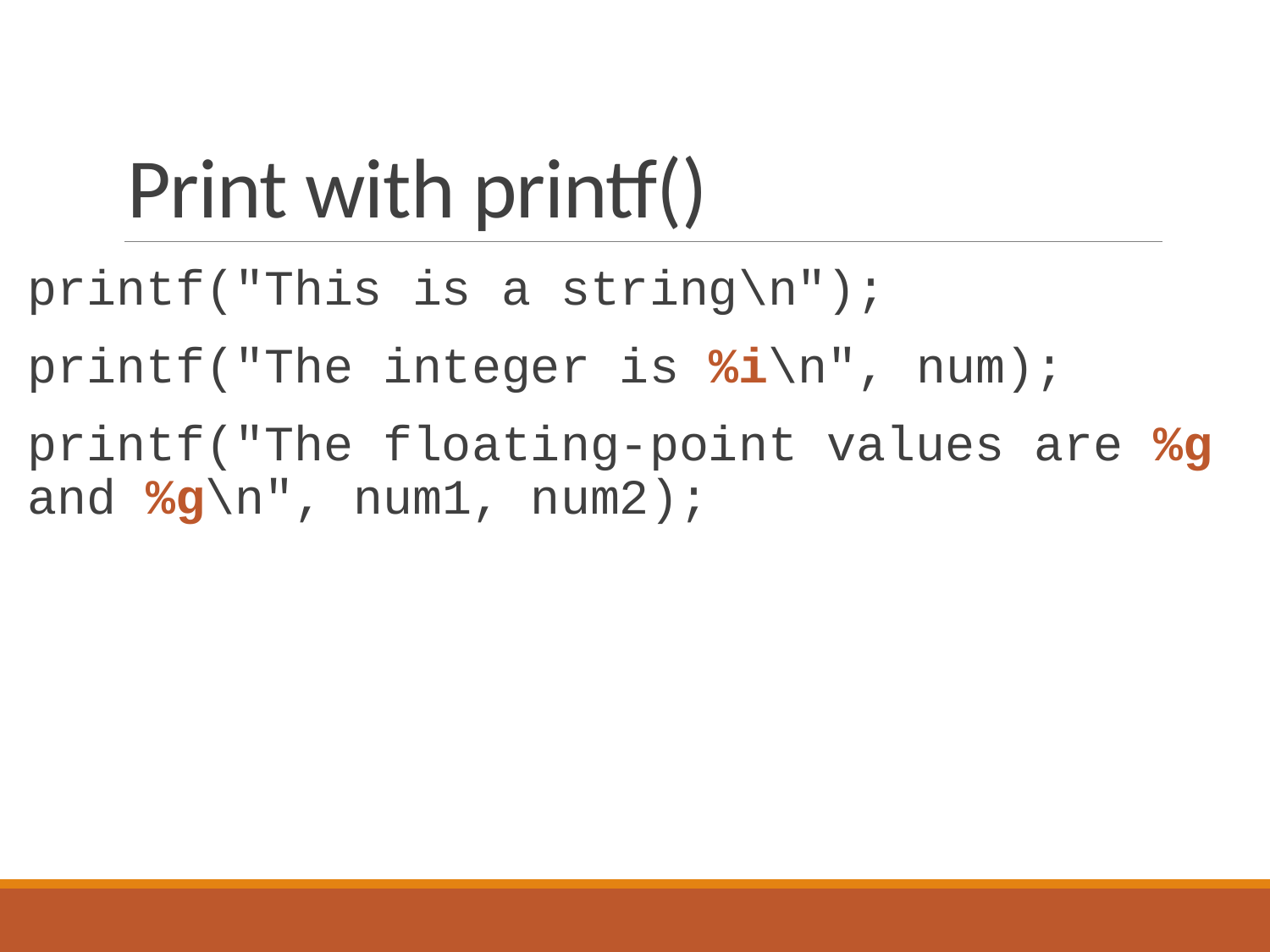

# Print with printf()
printf("This is a string\n");
printf("The integer is %i\n", num);
printf("The floating-point values are %g and %g\n", num1, num2);